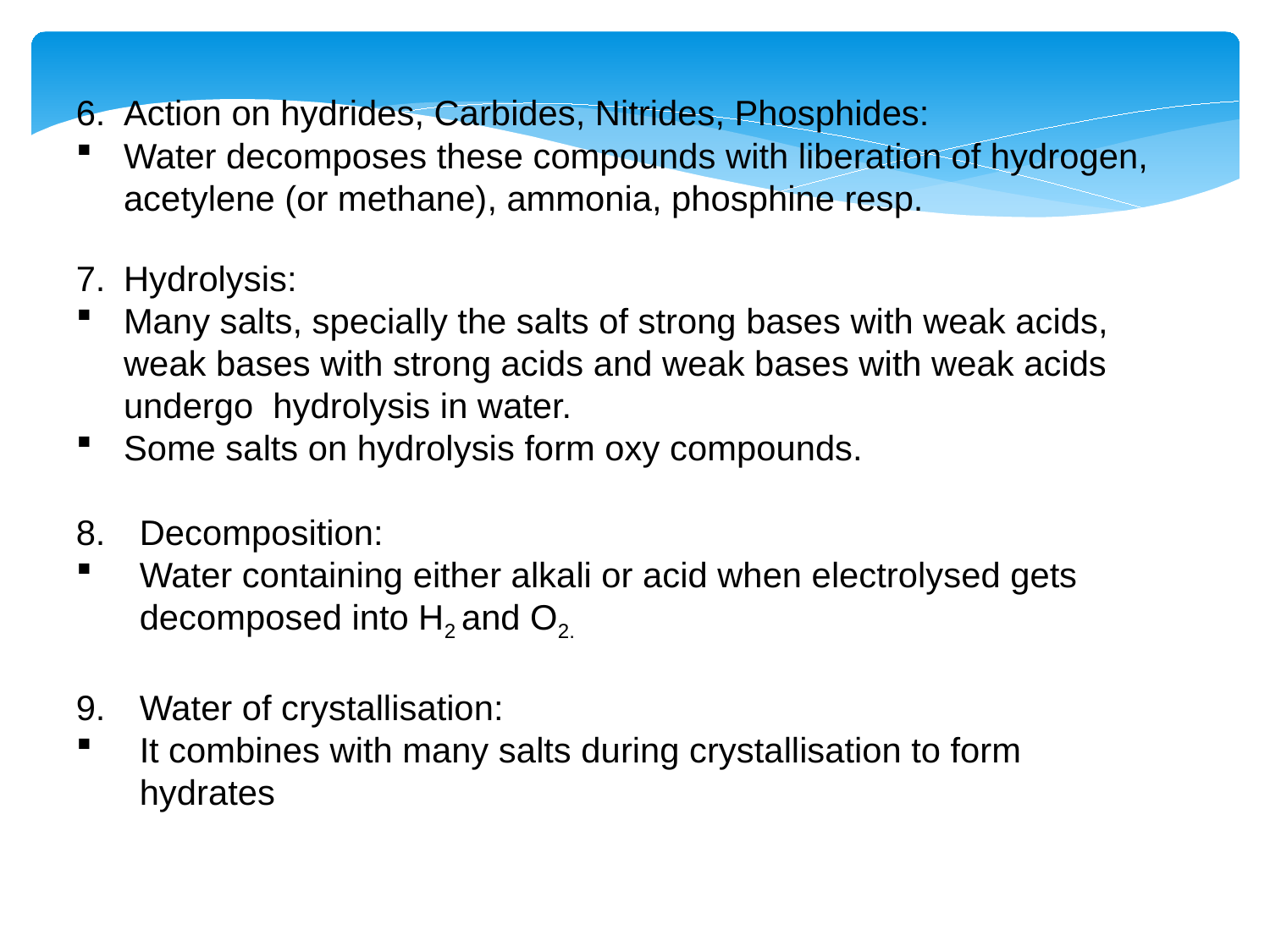

Action on hydrides, Carbides, Nitrides, Phosphides:
Water decomposes these compounds with liberation of hydrogen, acetylene (or methane), ammonia, phosphine resp.

Hydrolysis:
Many salts, specially the salts of strong bases with weak acids, weak bases with strong acids and weak bases with weak acids undergo  hydrolysis in water.
Some salts on hydrolysis form oxy compounds.

Decomposition:
Water containing either alkali or acid when electrolysed gets decomposed into H2 and O2.

Water of crystallisation:
It combines with many salts during crystallisation to form hydrates